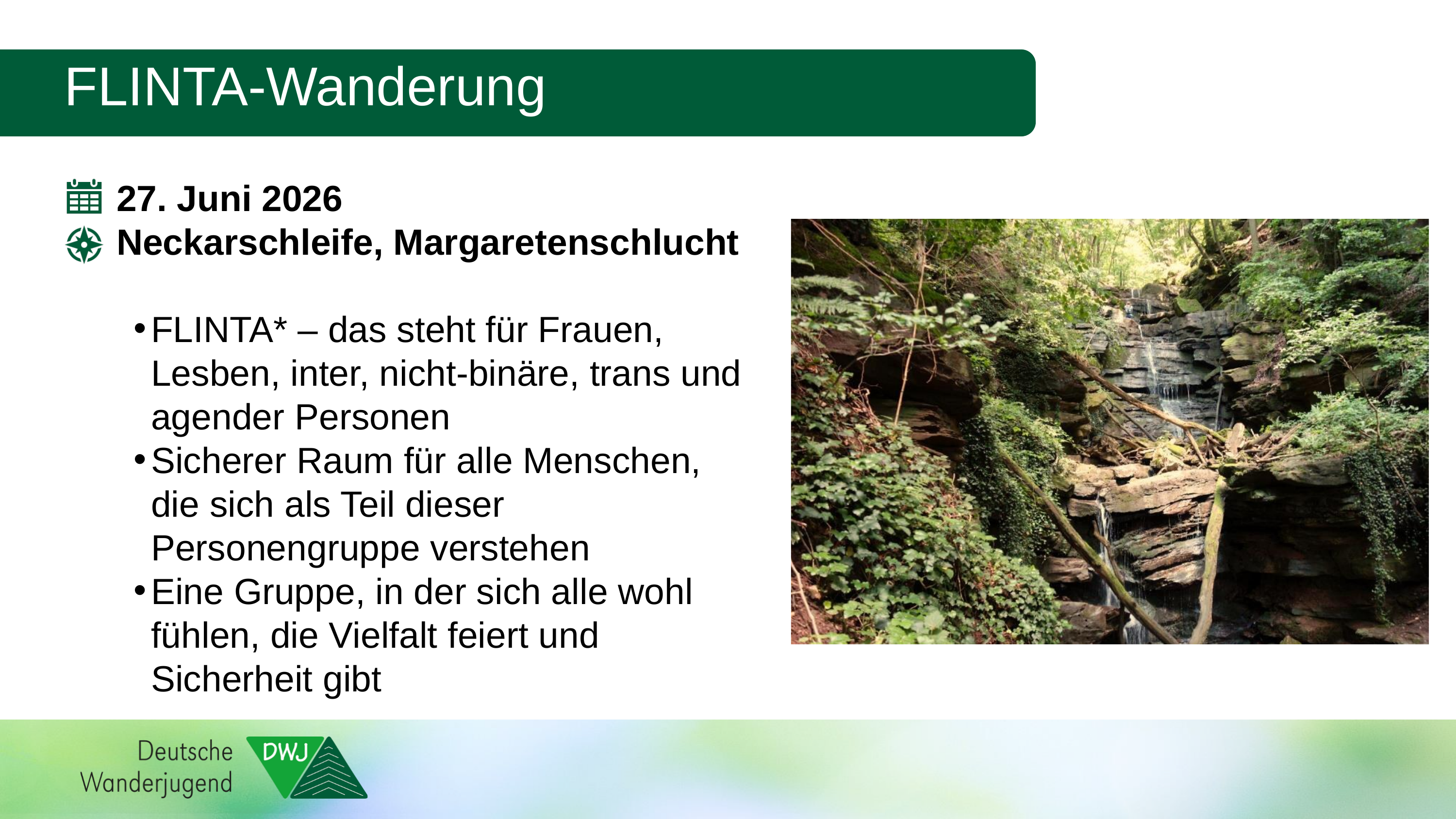

FLINTA-Wanderung

27. Juni 2026
Neckarschleife, Margaretenschlucht

FLINTA* – das steht für Frauen, Lesben, inter, nicht-binäre, trans und agender Personen
Sicherer Raum für alle Menschen, die sich als Teil dieser Personengruppe verstehen
Eine Gruppe, in der sich alle wohl fühlen, die Vielfalt feiert und Sicherheit gibt